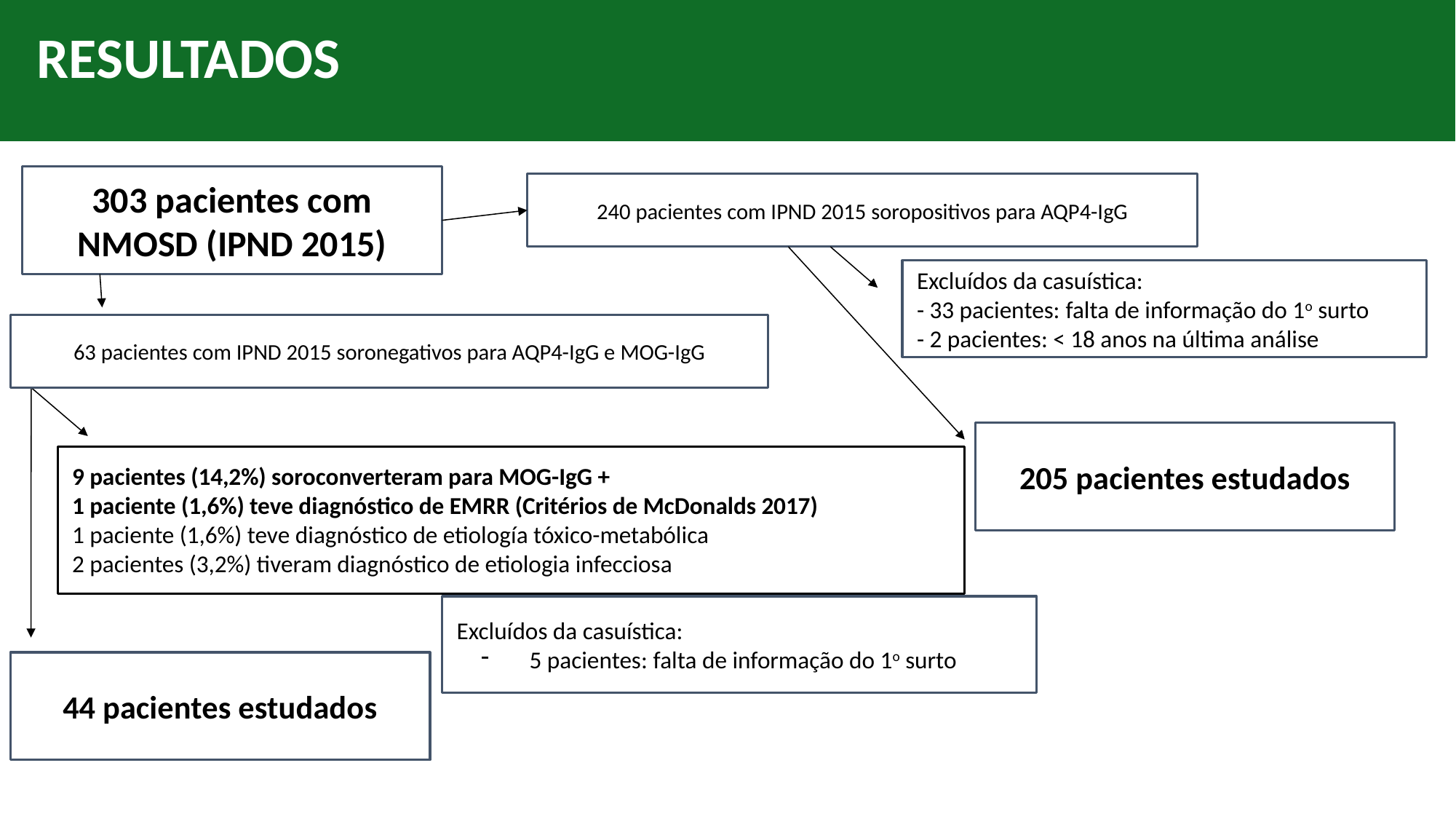

# RESULTADOS
303 pacientes com NMOSD (IPND 2015)
240 pacientes com IPND 2015 soropositivos para AQP4-IgG
Excluídos da casuística:
- 33 pacientes: falta de informação do 1o surto
- 2 pacientes: < 18 anos na última análise
63 pacientes com IPND 2015 soronegativos para AQP4-IgG e MOG-IgG
205 pacientes estudados
9 pacientes (14,2%) soroconverteram para MOG-IgG +
1 paciente (1,6%) teve diagnóstico de EMRR (Critérios de McDonalds 2017)
1 paciente (1,6%) teve diagnóstico de etiología tóxico-metabólica
2 pacientes (3,2%) tiveram diagnóstico de etiologia infecciosa
Excluídos da casuística:
5 pacientes: falta de informação do 1o surto
44 pacientes estudados